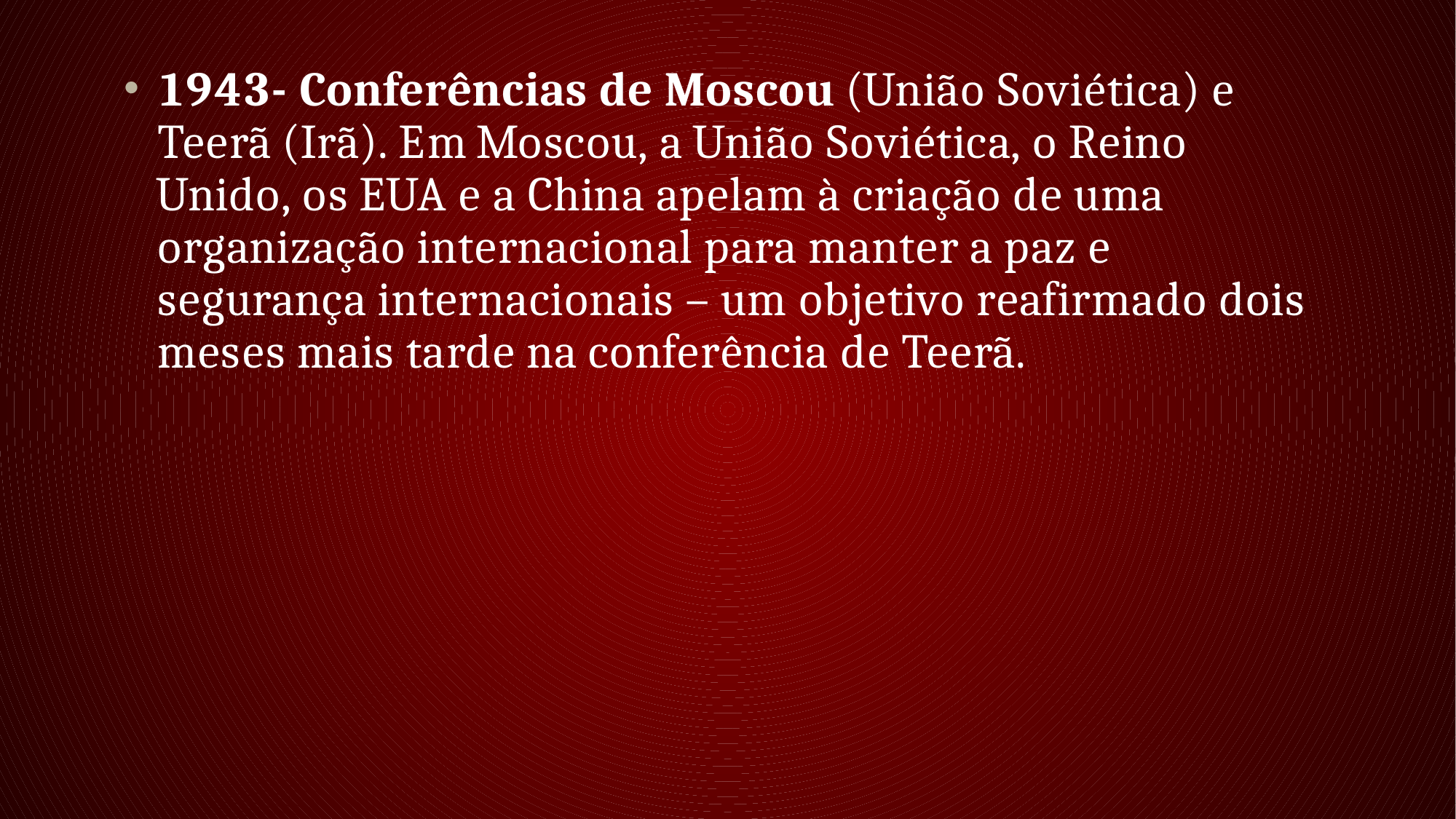

1943- Conferências de Moscou (União Soviética) e Teerã (Irã). Em Moscou, a União Soviética, o Reino Unido, os EUA e a China apelam à criação de uma organização internacional para manter a paz e segurança internacionais – um objetivo reafirmado dois meses mais tarde na conferência de Teerã.